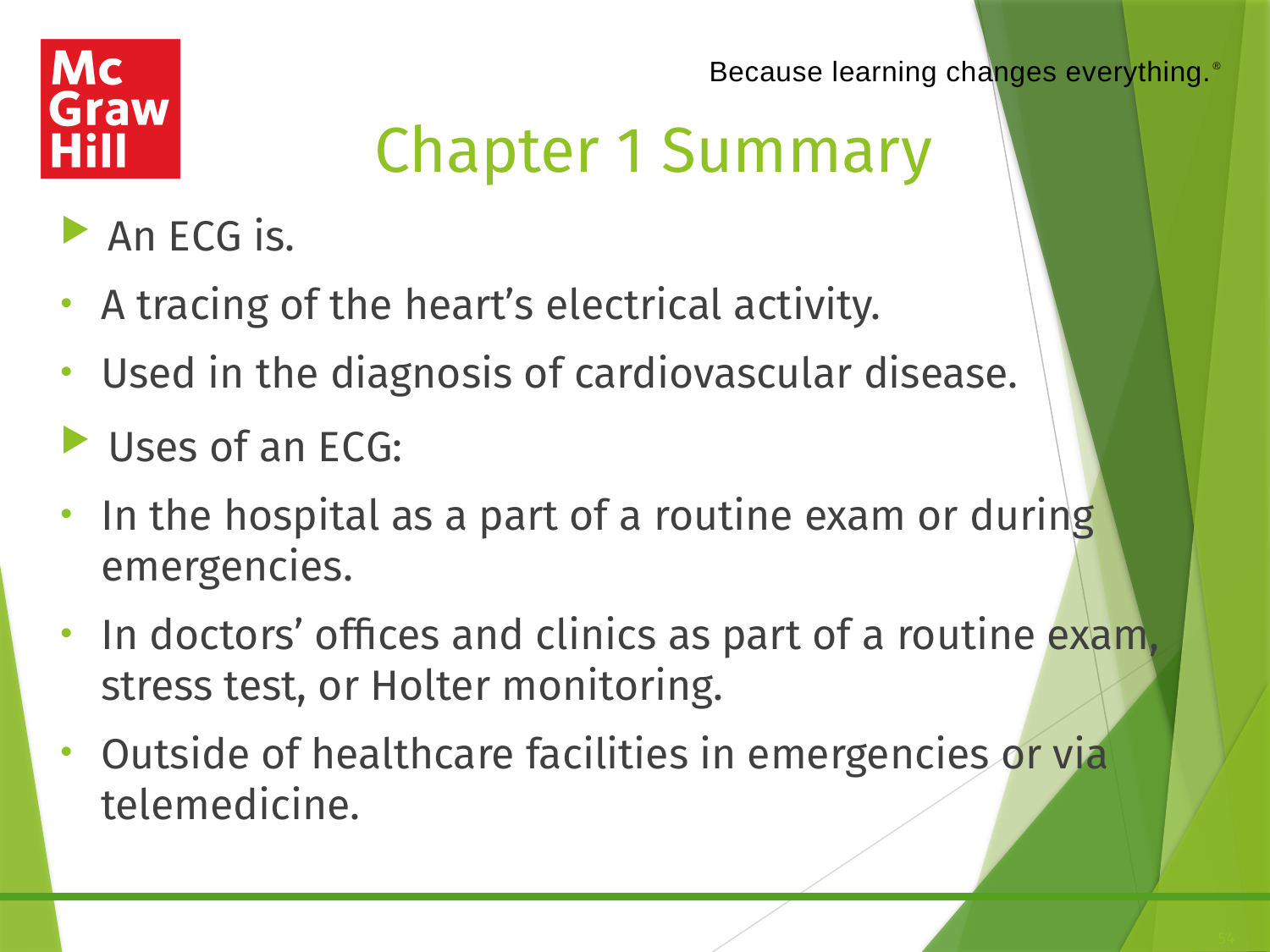

# Chapter 1 Summary
An E C G is.
A tracing of the heart’s electrical activity.
Used in the diagnosis of cardiovascular disease.
Uses of an E C G:
In the hospital as a part of a routine exam or during emergencies.
In doctors’ offices and clinics as part of a routine exam, stress test, or Holter monitoring.
Outside of healthcare facilities in emergencies or via telemedicine.
54